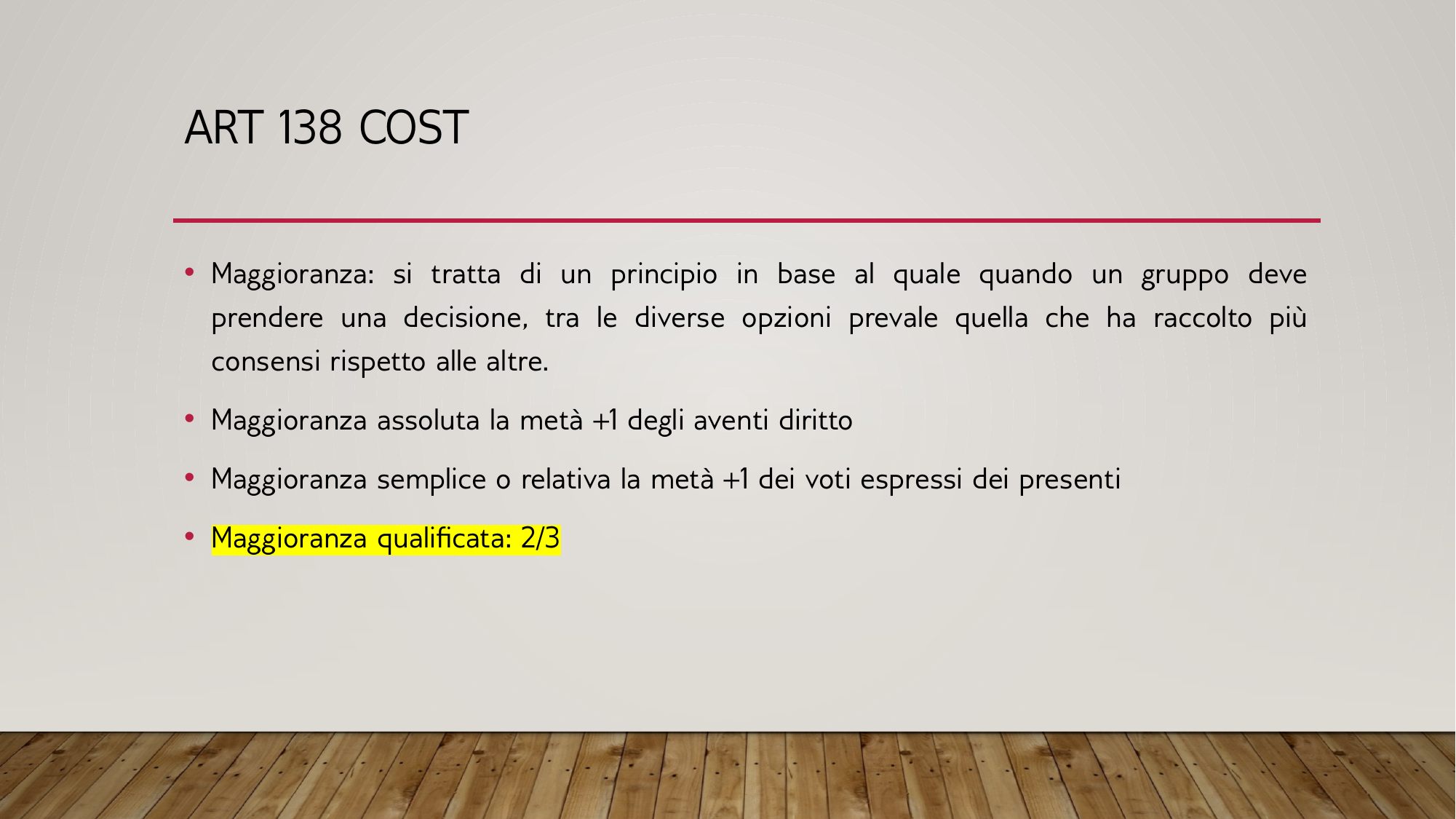

# Art 138 cost
Maggioranza: si tratta di un principio in base al quale quando un gruppo deve prendere una decisione, tra le diverse opzioni prevale quella che ha raccolto più consensi rispetto alle altre.
Maggioranza assoluta la metà +1 degli aventi diritto
Maggioranza semplice o relativa la metà +1 dei voti espressi dei presenti
Maggioranza qualificata: 2/3